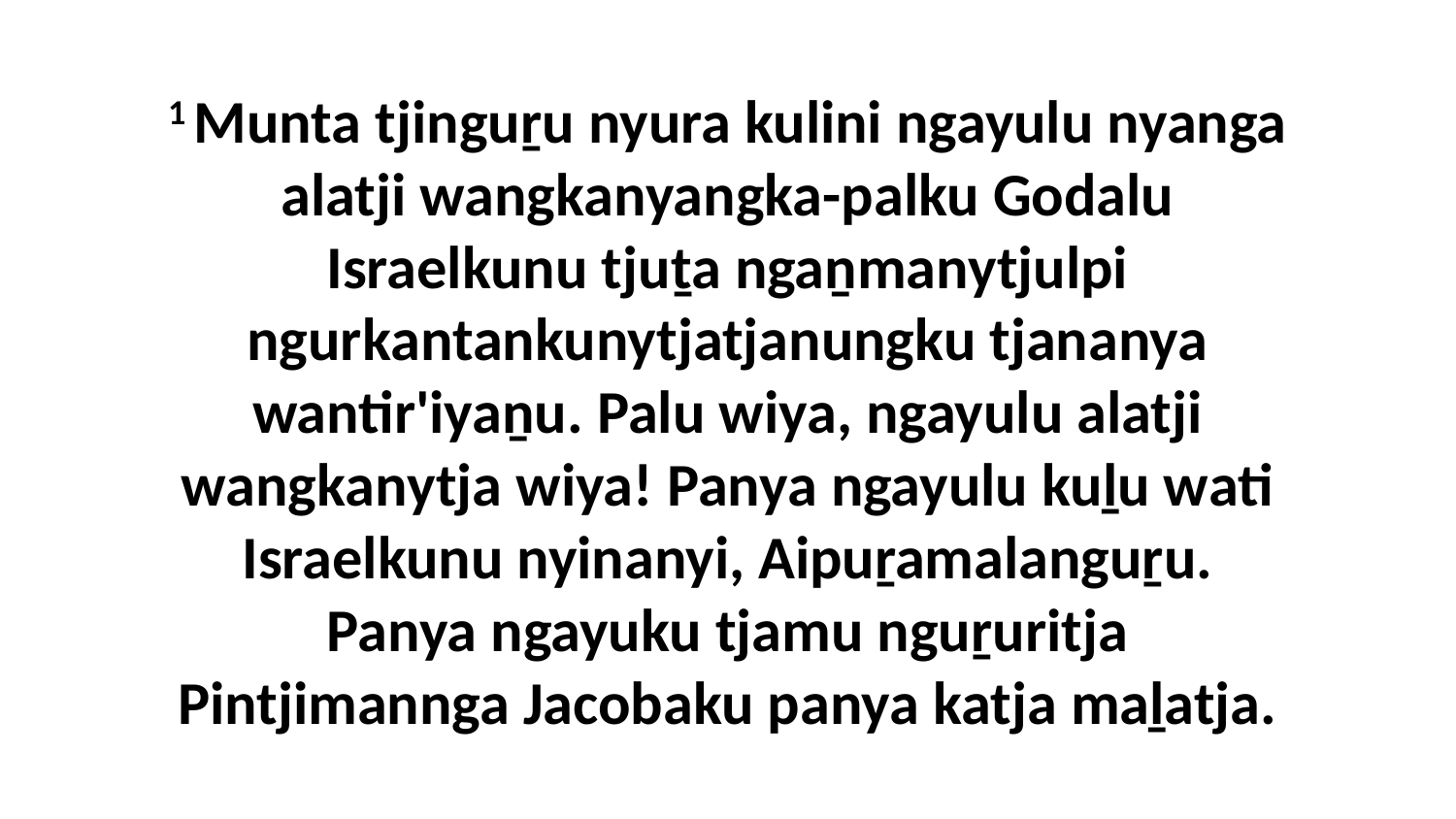

1 Munta tjinguṟu nyura kulini ngayulu nyanga alatji wangkanyangka-palku Godalu Israelkunu tjuṯa ngaṉmanytjulpi ngurkantankunytjatjanungku tjananya wantir'iyaṉu. Palu wiya, ngayulu alatji wangkanytja wiya! Panya ngayulu kuḻu wati Israelkunu nyinanyi, Aipuṟamalanguṟu. Panya ngayuku tjamu nguṟuritja Pintjimannga Jacobaku panya katja maḻatja.